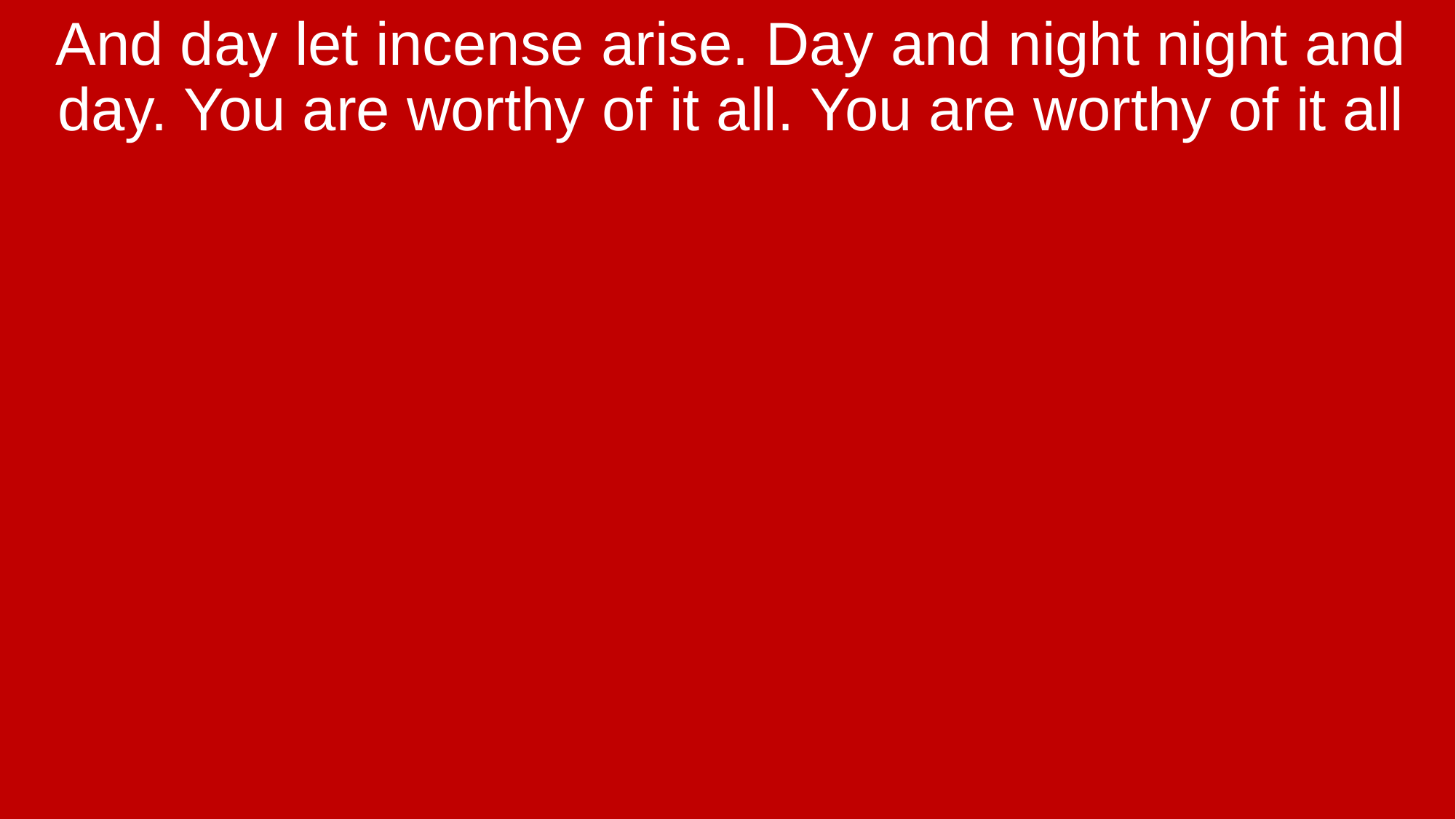

And day let incense arise. Day and night night and day. You are worthy of it all. You are worthy of it all